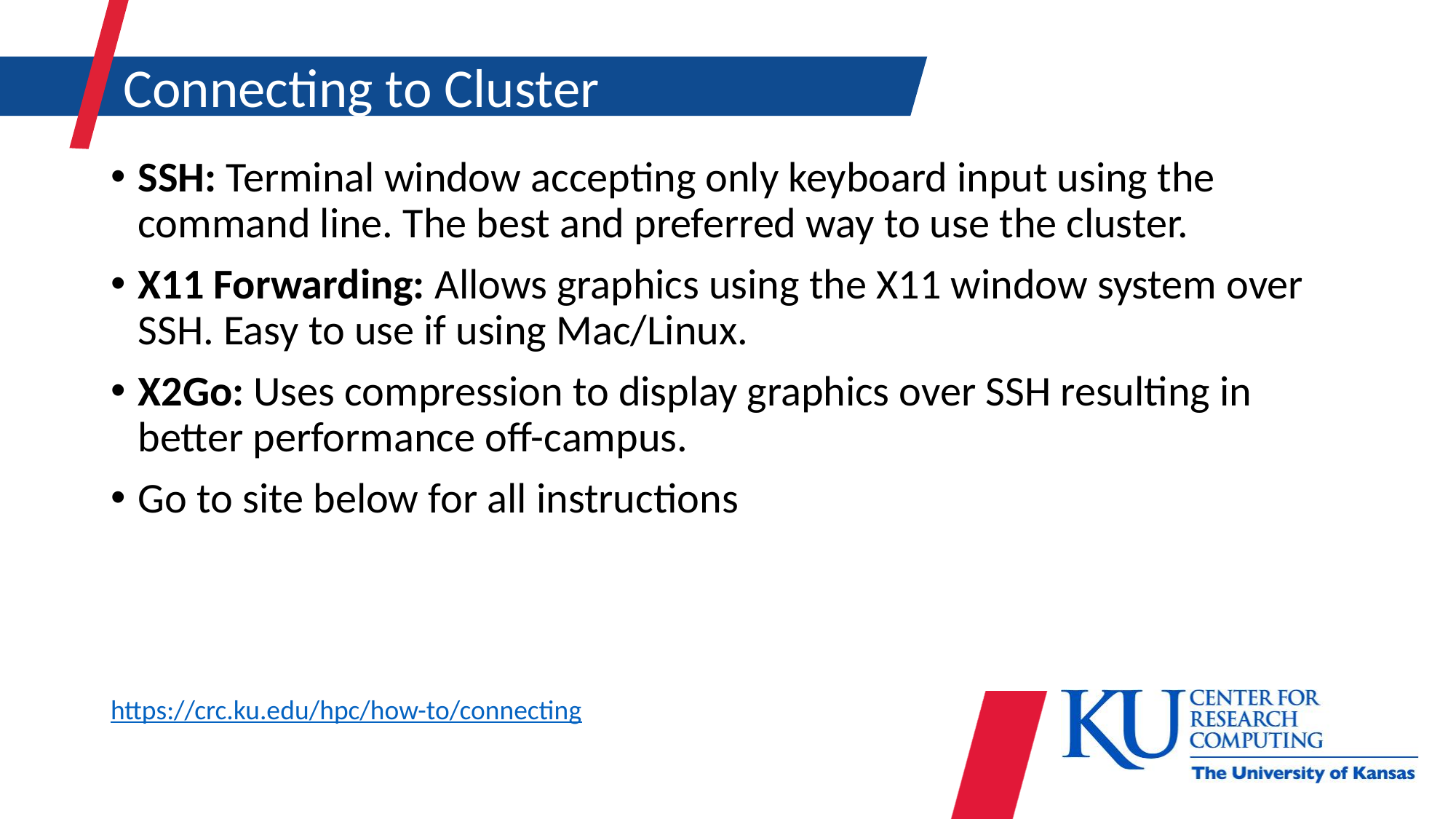

# Connecting to Cluster
SSH: Terminal window accepting only keyboard input using the command line. The best and preferred way to use the cluster.
X11 Forwarding: Allows graphics using the X11 window system over SSH. Easy to use if using Mac/Linux.
X2Go: Uses compression to display graphics over SSH resulting in better performance off-campus.
Go to site below for all instructions
https://crc.ku.edu/hpc/how-to/connecting